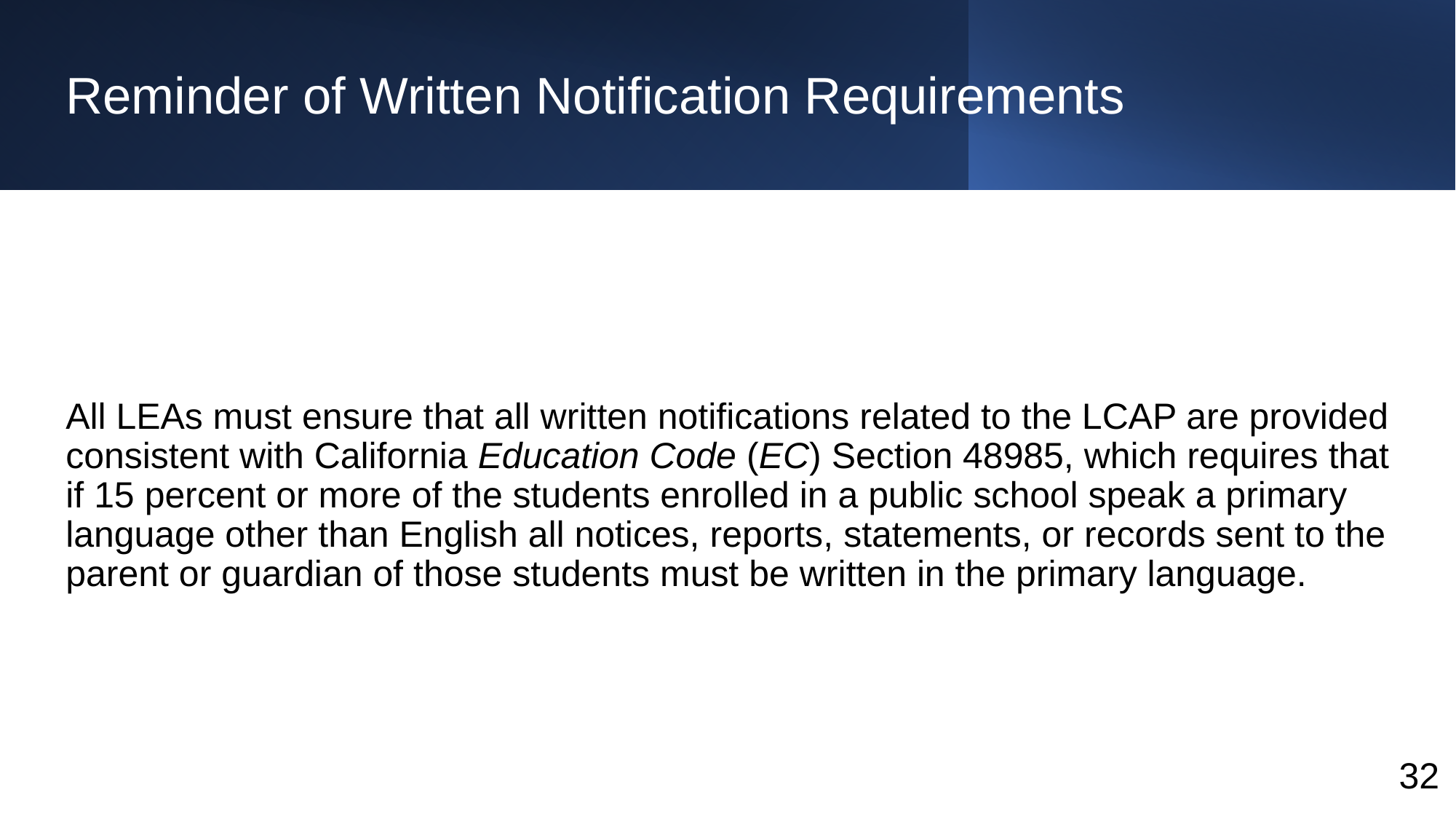

# Reminder of Written Notification Requirements
All LEAs must ensure that all written notifications related to the LCAP are provided consistent with California Education Code (EC) Section 48985, which requires that if 15 percent or more of the students enrolled in a public school speak a primary language other than English all notices, reports, statements, or records sent to the parent or guardian of those students must be written in the primary language.
32